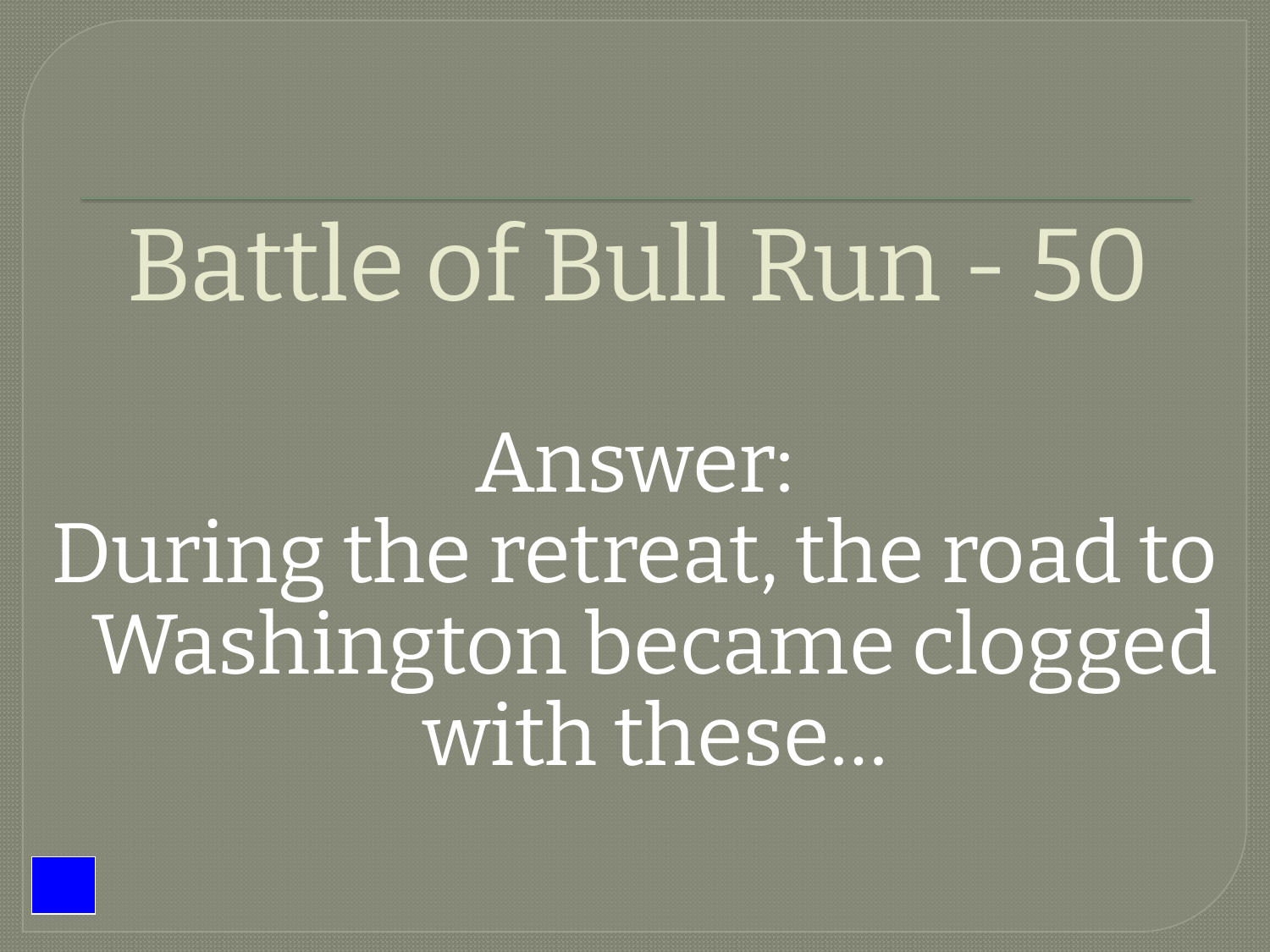

# Battle of Bull Run - 50
Answer:
During the retreat, the road to Washington became clogged with these…